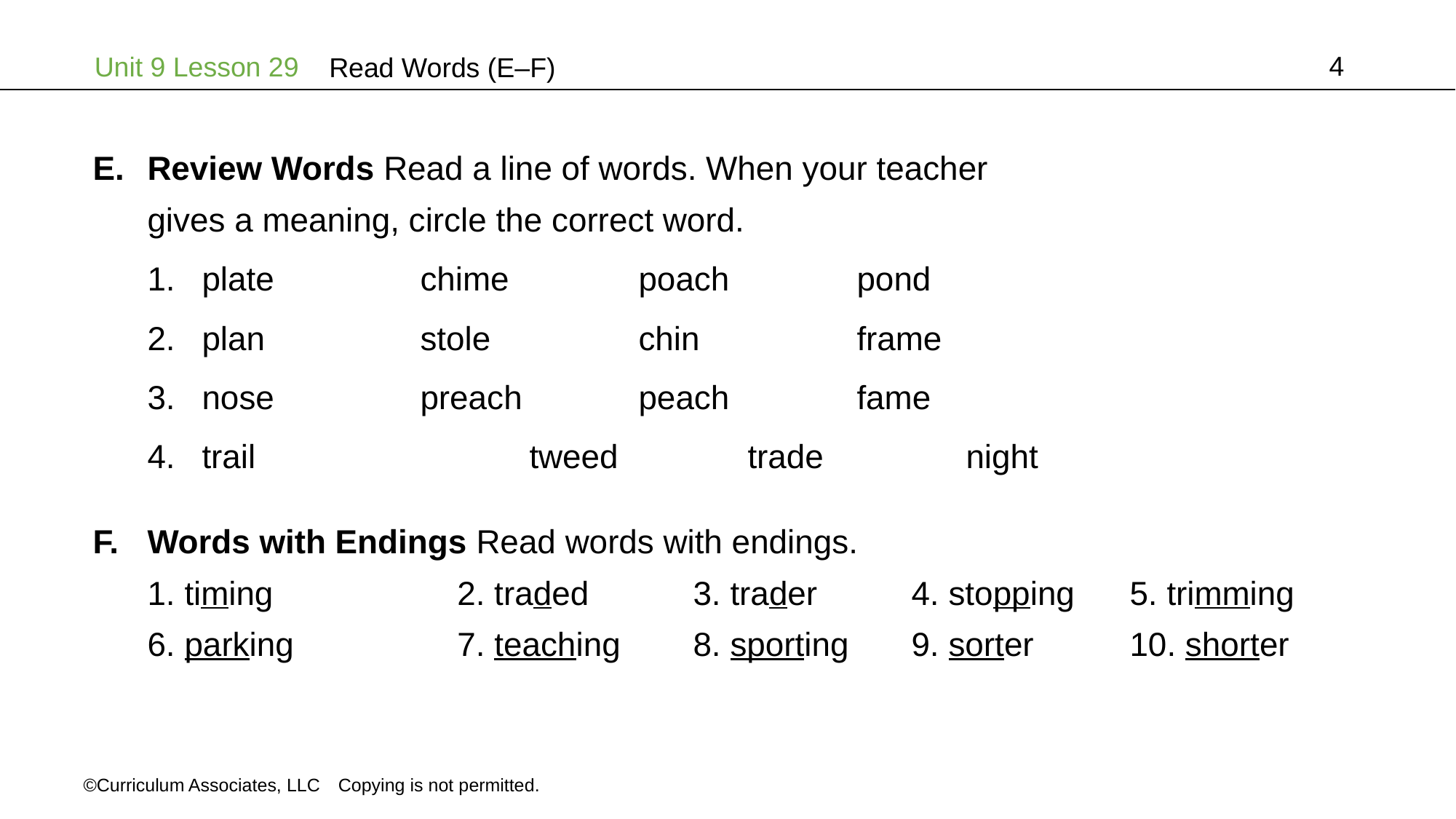

4
Read Words (E–F)
Review Words Read a line of words. When your teacher
gives a meaning, circle the correct word.
plate		chime		poach		pond
plan		stole		chin		frame
nose		preach		peach		fame
trail			tweed		trade		night
Words with Endings Read words with endings.
1. timing	2. traded	3. trader	4. stopping	5. trimming
6. parking	7. teaching	8. sporting	9. sorter	10. shorter